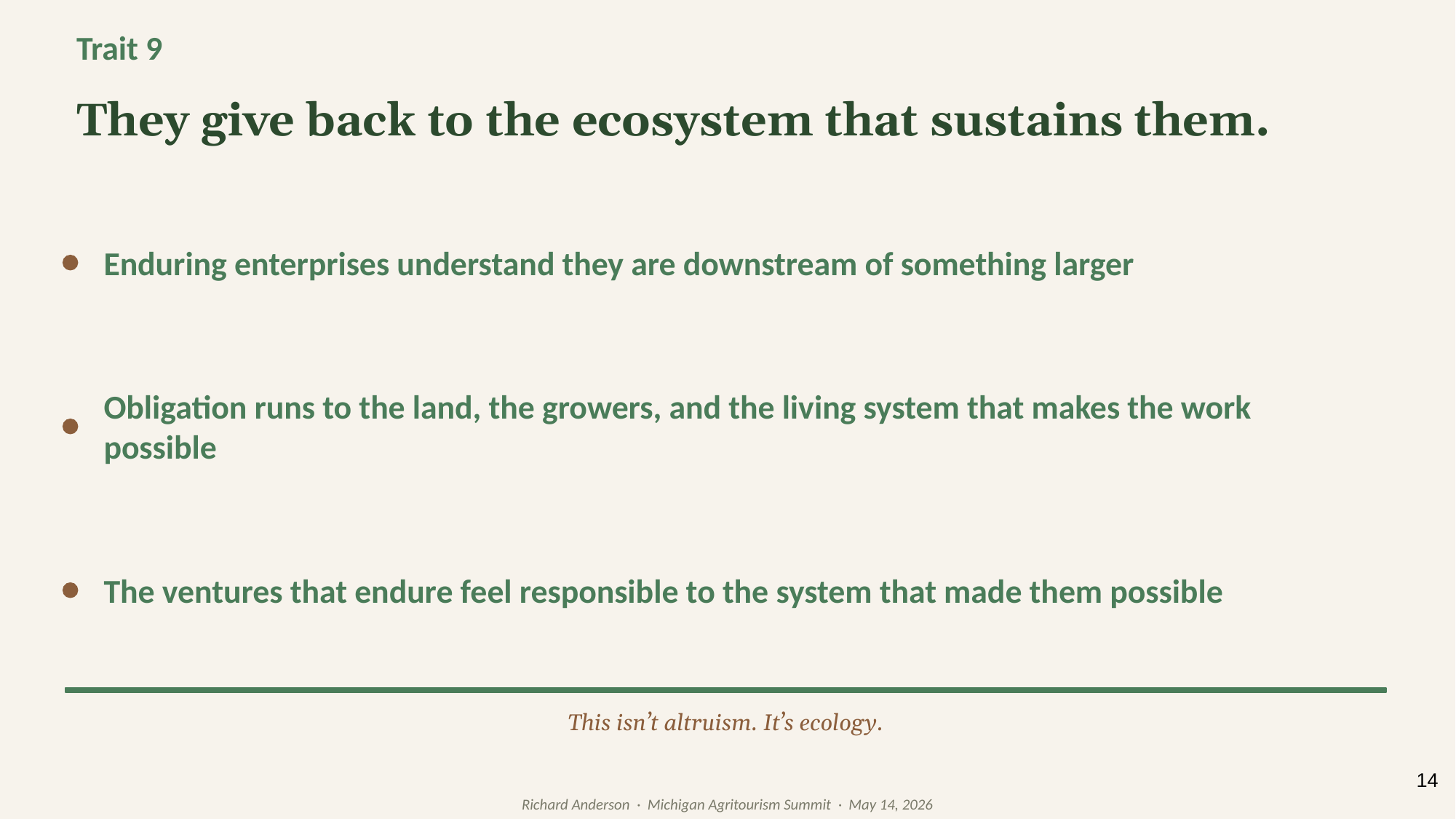

Trait 9
They give back to the ecosystem that sustains them.
Enduring enterprises understand they are downstream of something larger

Obligation runs to the land, the growers, and the living system that makes the work possible

The ventures that endure feel responsible to the system that made them possible

This isn’t altruism. It’s ecology.
14
Richard Anderson  ·  Michigan Agritourism Summit  ·  May 14, 2026